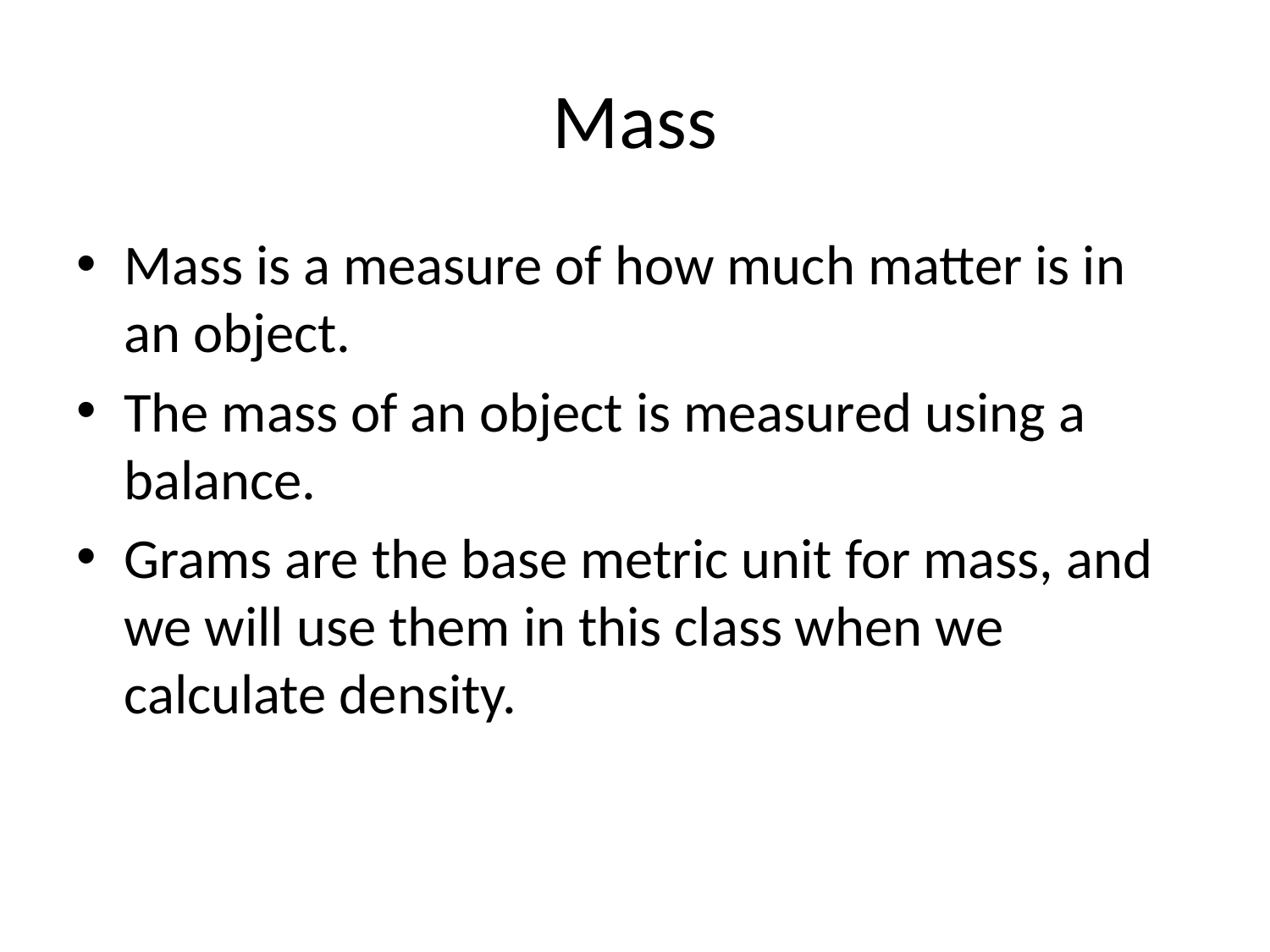

# Mass
Mass is a measure of how much matter is in an object.
The mass of an object is measured using a balance.
Grams are the base metric unit for mass, and we will use them in this class when we calculate density.